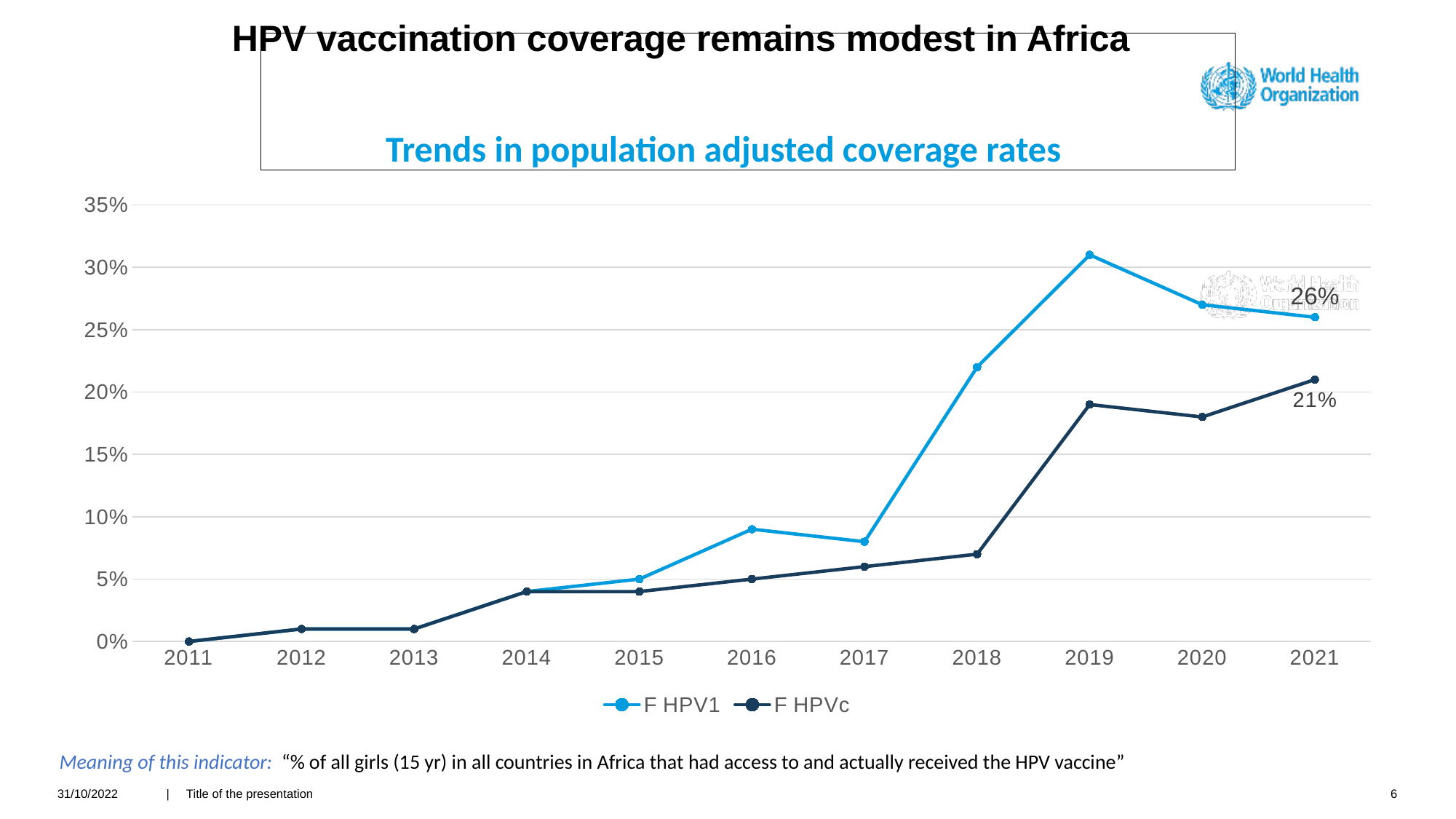

HPV vaccination coverage remains modest in Africa
# Trends in population adjusted coverage rates

### Chart

| Category | F HPV1 | F HPVc |
|---|---|---|
| 2011 | 0.0 | 0.0 |
| 2012 | 0.01 | 0.01 |
| 2013 | 0.01 | 0.01 |
| 2014 | 0.04 | 0.04 |
| 2015 | 0.05 | 0.04 |
| 2016 | 0.09 | 0.05 |
| 2017 | 0.08 | 0.06 |
| 2018 | 0.22 | 0.07 |
| 2019 | 0.31 | 0.19 |
| 2020 | 0.27 | 0.18 |
| 2021 | 0.26 | 0.21 |
Meaning of this indicator:  “% of all girls (15 yr) in all countries in Africa that had access to and actually received the HPV vaccine”

31/10/2022
|     Title of the presentation
6